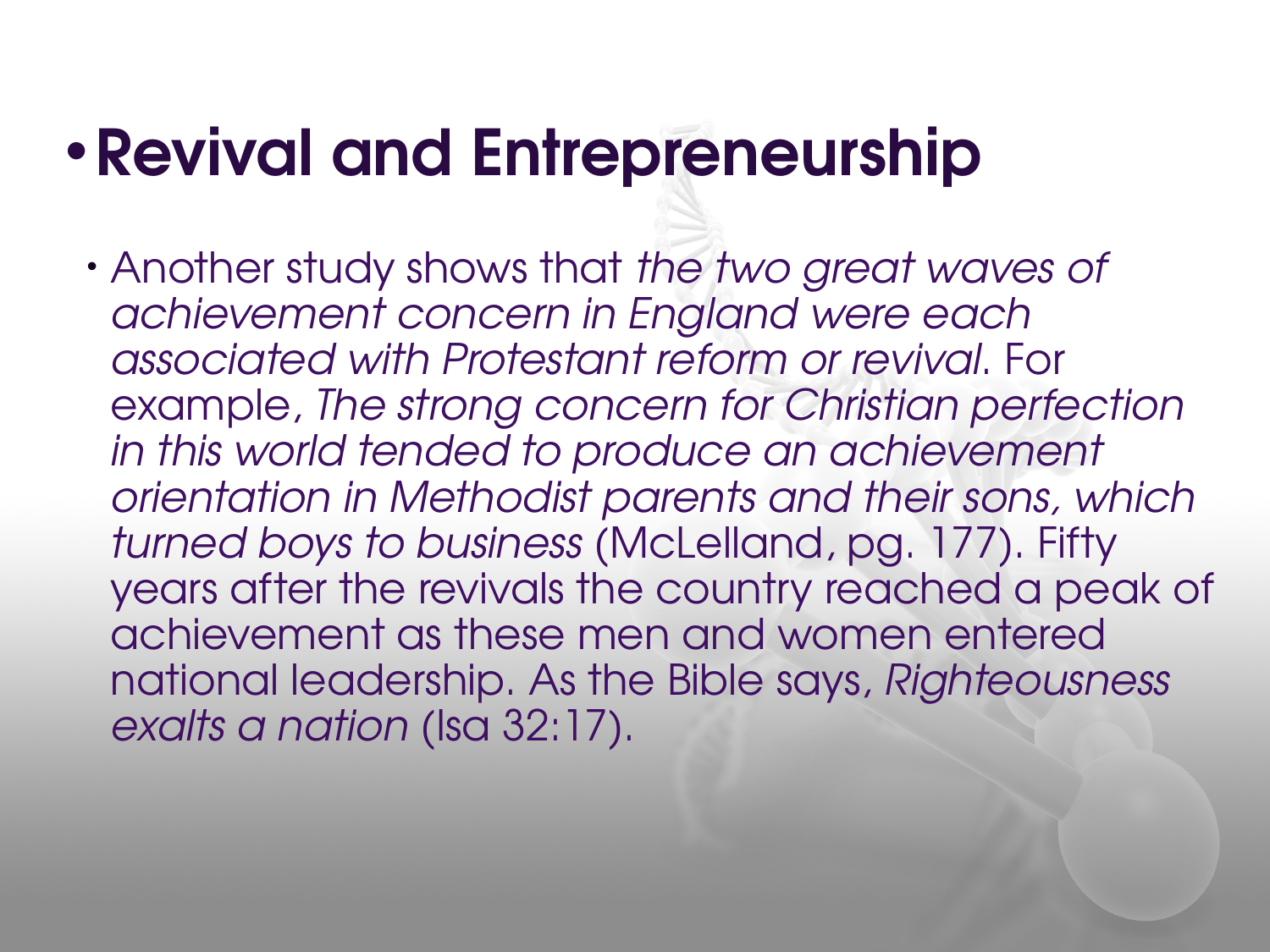

# Revival and Entrepreneurship

Another study shows that the two great waves of achievement concern in England were each associated with Protestant reform or revival. For example, The strong concern for Christian perfection in this world tended to produce an achievement orientation in Methodist parents and their sons, which turned boys to business (McLelland, pg. 177). Fifty years after the revivals the country reached a peak of achievement as these men and women entered national leadership. As the Bible says, Righteousness exalts a nation (Isa 32:17).